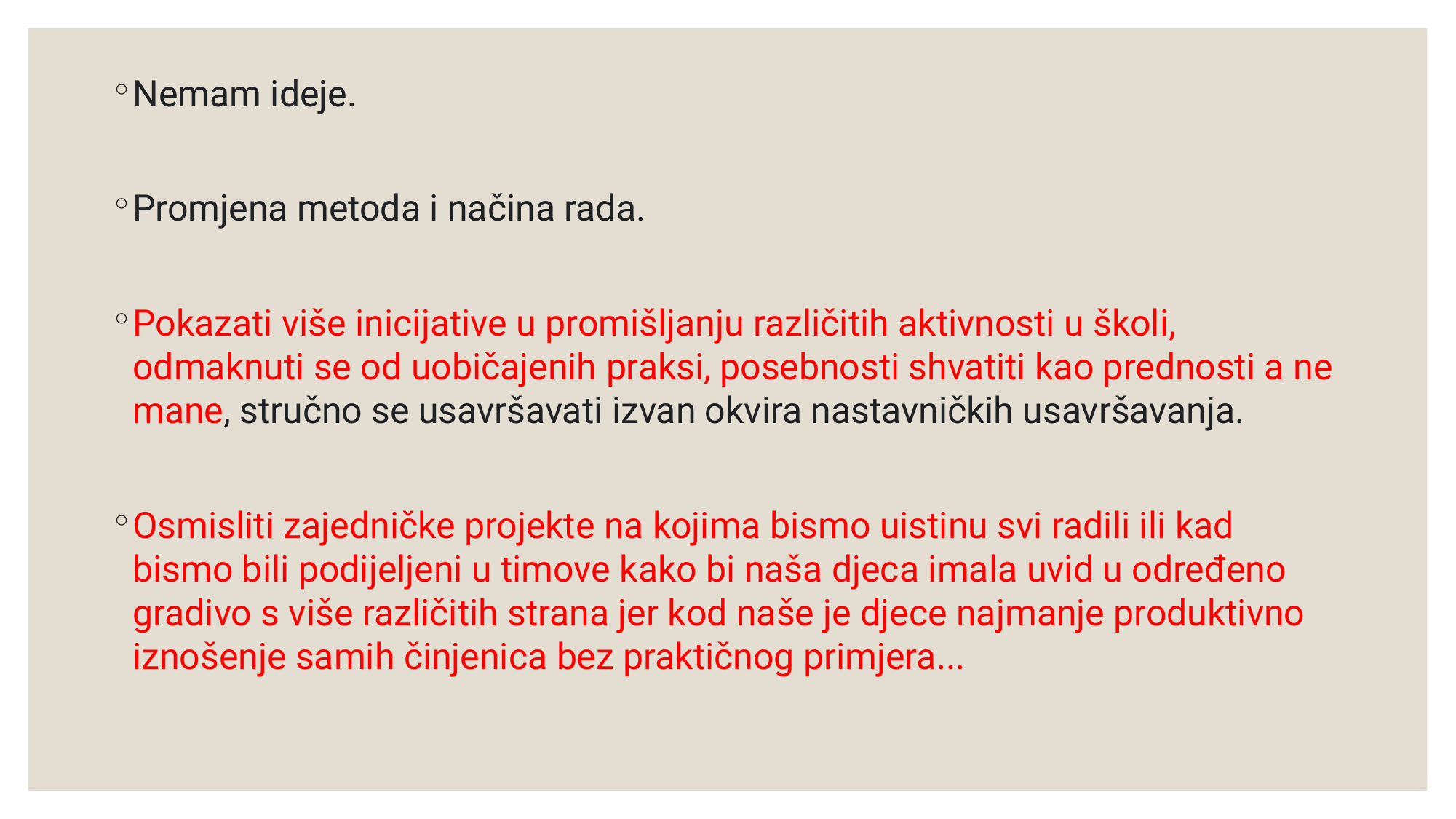

Nemam ideje.

Promjena metoda i načina rada.

Pokazati više inicijative u promišljanju različitih aktivnosti u školi, odmaknuti se od uobičajenih praksi, posebnosti shvatiti kao prednosti a ne mane, stručno se usavršavati izvan okvira nastavničkih usavršavanja.

Osmisliti zajedničke projekte na kojima bismo uistinu svi radili ili kad bismo bili podijeljeni u timove kako bi naša djeca imala uvid u određeno gradivo s više različitih strana jer kod naše je djece najmanje produktivno iznošenje samih činjenica bez praktičnog primjera...